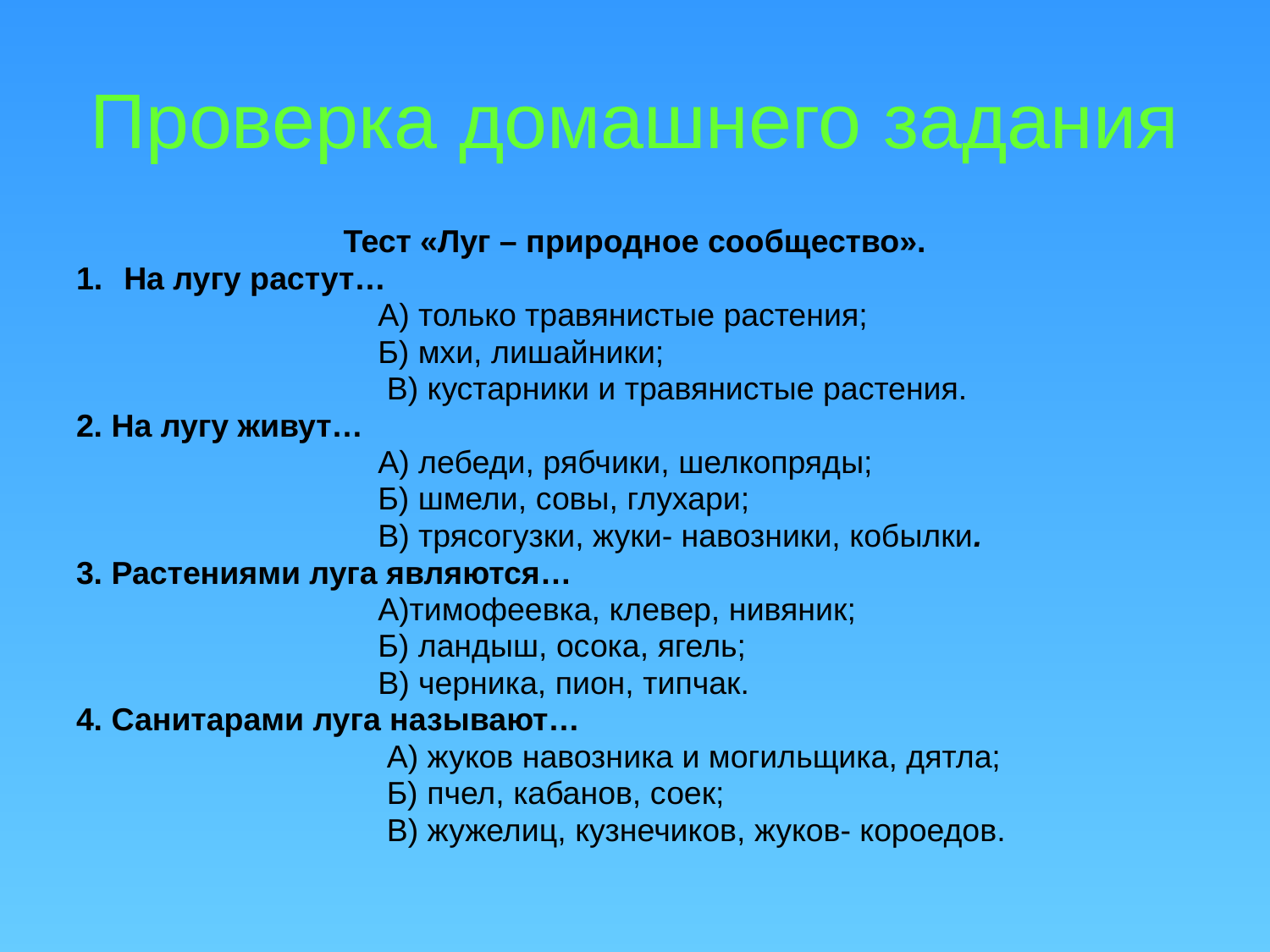

# Проверка домашнего задания
Тест «Луг – природное сообщество».
На лугу растут…
			А) только травянистые растения;
			Б) мхи, лишайники;
			 В) кустарники и травянистые растения.
2. На лугу живут…
 			А) лебеди, рябчики, шелкопряды;
			Б) шмели, совы, глухари;
			В) трясогузки, жуки- навозники, кобылки.
3. Растениями луга являются…
			А)тимофеевка, клевер, нивяник;
			Б) ландыш, осока, ягель;
			В) черника, пион, типчак.
4. Санитарами луга называют…
			 А) жуков навозника и могильщика, дятла;
			 Б) пчел, кабанов, соек;
			 В) жужелиц, кузнечиков, жуков- короедов.